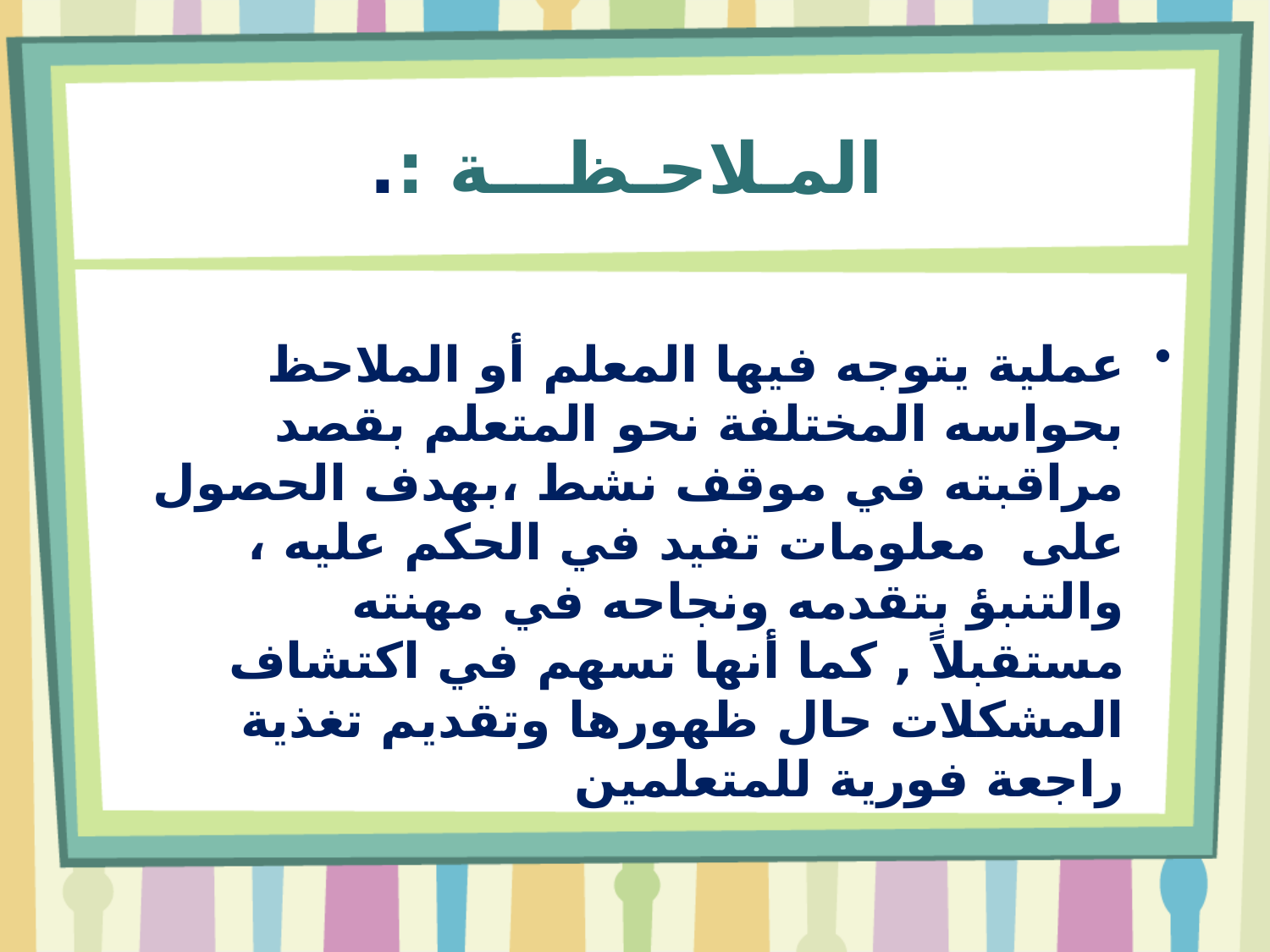

# المـلاحـظـــة :.
عملية يتوجه فيها المعلم أو الملاحظ بحواسه المختلفة نحو المتعلم بقصد مراقبته في موقف نشط ،بهدف الحصول على  معلومات تفيد في الحكم عليه ، والتنبؤ بتقدمه ونجاحه في مهنته مستقبلاً , كما أنها تسهم في اكتشاف المشكلات حال ظهورها وتقديم تغذية راجعة فورية للمتعلمين